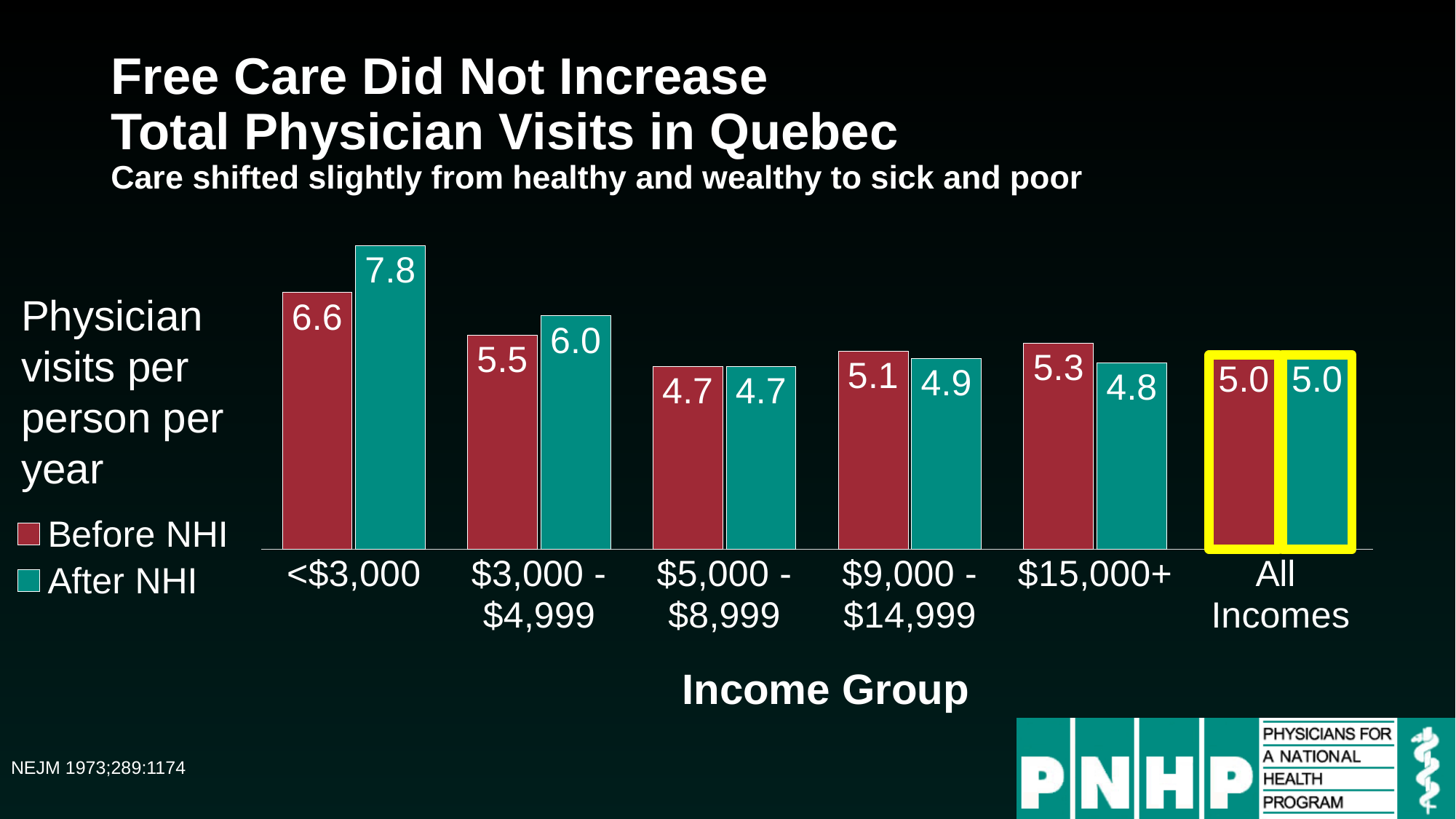

# Free Care Did Not Increase Total Physician Visits in Quebec Care shifted slightly from healthy and wealthy to sick and poor

### Chart

| Category | Before NHI | After NHI |
|---|---|---|
| <$3,000 | 6.6 | 7.8 |
| $3,000 -
$4,999 | 5.5 | 6.0 |
| $5,000 -
$8,999 | 4.7 | 4.7 |
| $9,000 -
$14,999 | 5.1 | 4.9 |
| $15,000+ | 5.3 | 4.8 |
| All
Incomes | 5.0 | 5.0 |
Physician visits per person per year
Income Group
NEJM 1973;289:1174